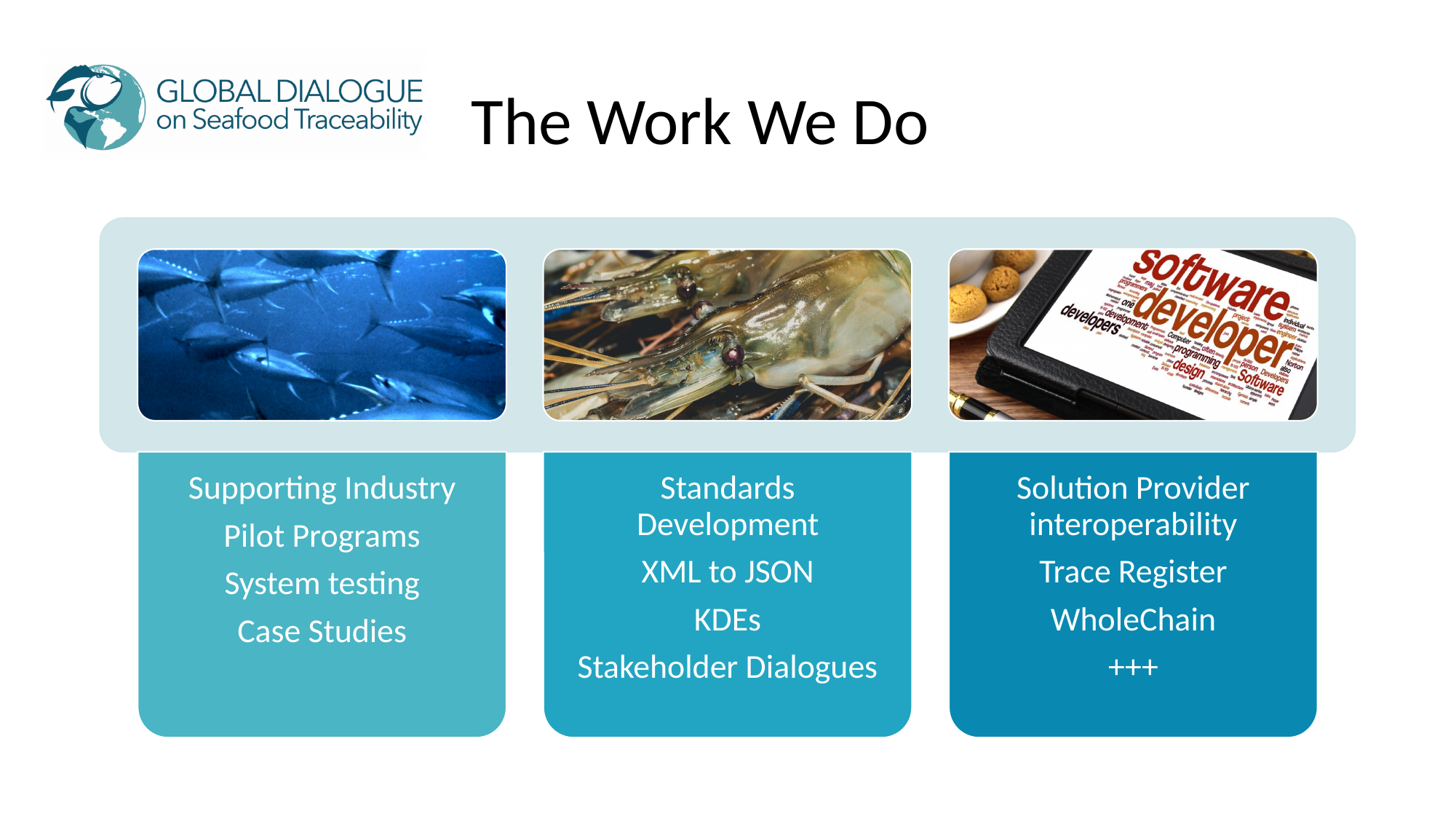

# The Work We Do
Supporting Industry
Pilot Programs
System testing
Case Studies
Standards Development
XML to JSON
KDEs
Stakeholder Dialogues
Solution Provider interoperability
Trace Register
WholeChain
+++